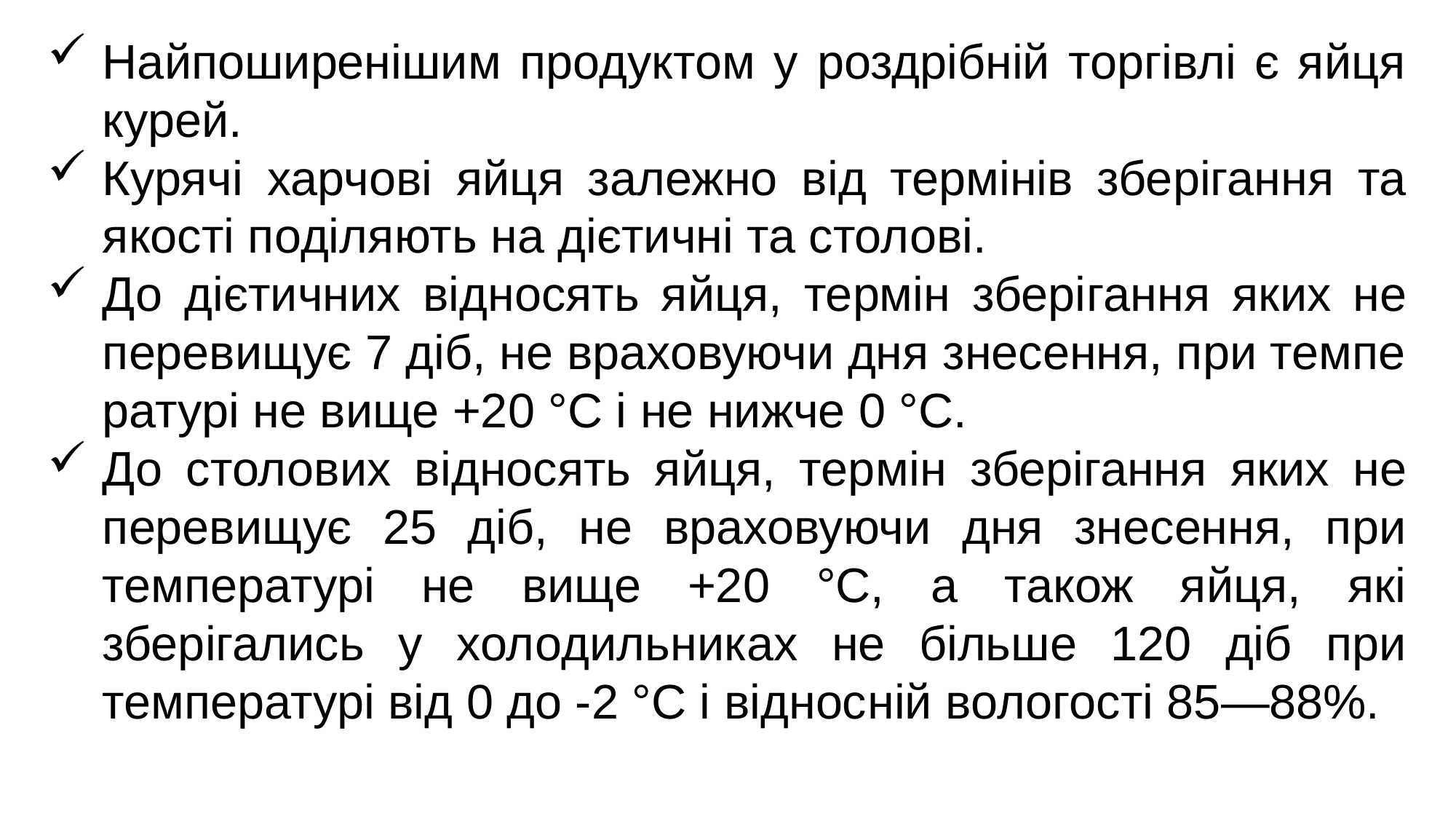

Найпоширенішим продуктом у роздрібній торгівлі є яйця курей.
Курячі харчові яйця залежно від термінів зберігання та якості поділя­ють на дієтичні та столові.
До дієтичних відносять яйця, термін збері­гання яких не перевищує 7 діб, не враховуючи дня знесення, при темпе­ратурі не вище +20 °С і не нижче 0 °С.
До столових відносять яйця, тер­мін зберігання яких не перевищує 25 діб, не враховуючи дня знесення, при температурі не вище +20 °С, а також яйця, які зберігались у холо­дильниках не більше 120 діб при температурі від 0 до -2 °С і віднос­ній вологості 85—88%.